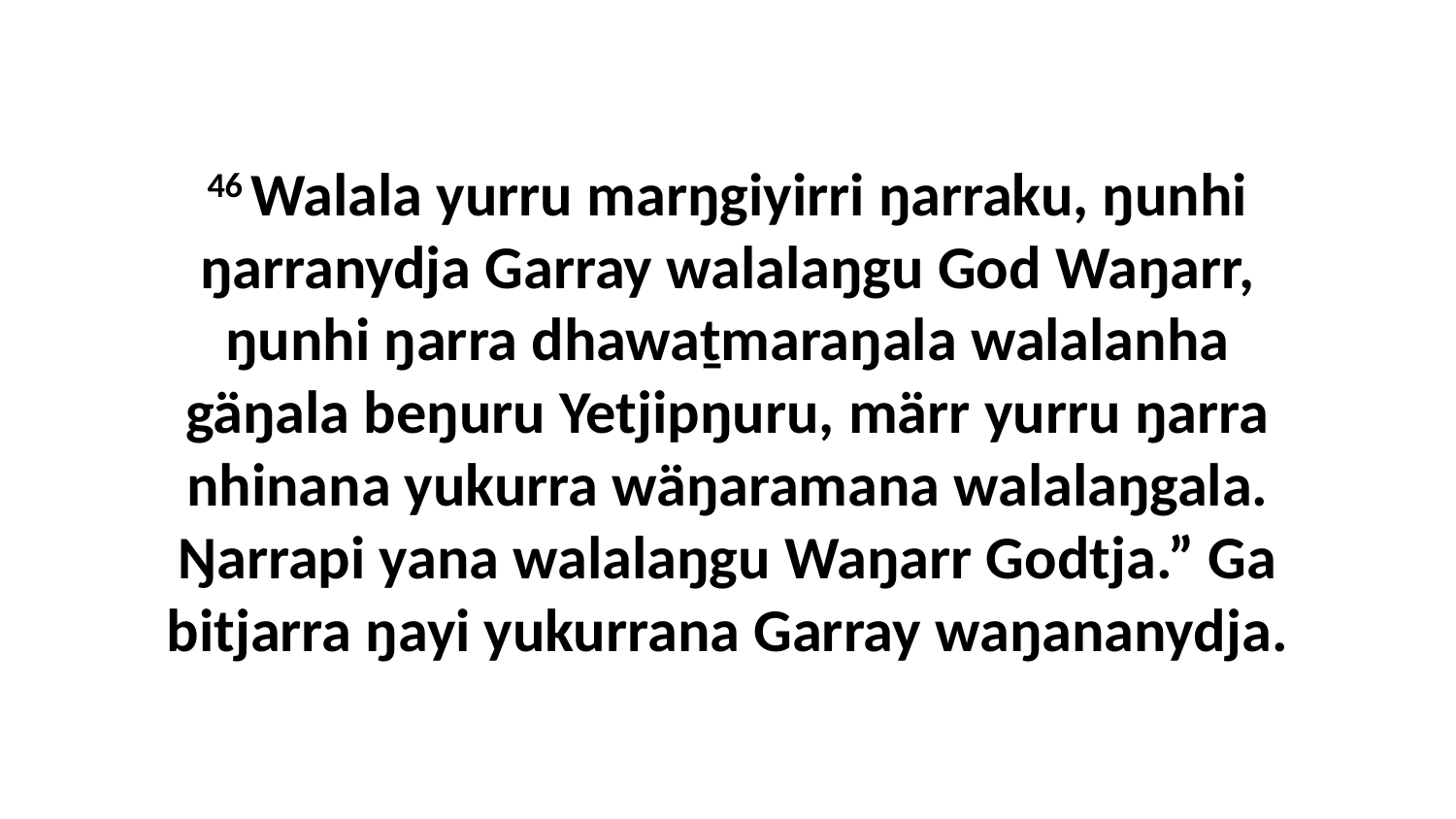

46 Walala yurru marŋgiyirri ŋarraku, ŋunhi ŋarranydja Garray walalaŋgu God Waŋarr, ŋunhi ŋarra dhawaṯmaraŋala walalanha gäŋala beŋuru Yetjipŋuru, märr yurru ŋarra nhinana yukurra wäŋaramana walalaŋgala. Ŋarrapi yana walalaŋgu Waŋarr Godtja.” Ga bitjarra ŋayi yukurrana Garray waŋananydja.